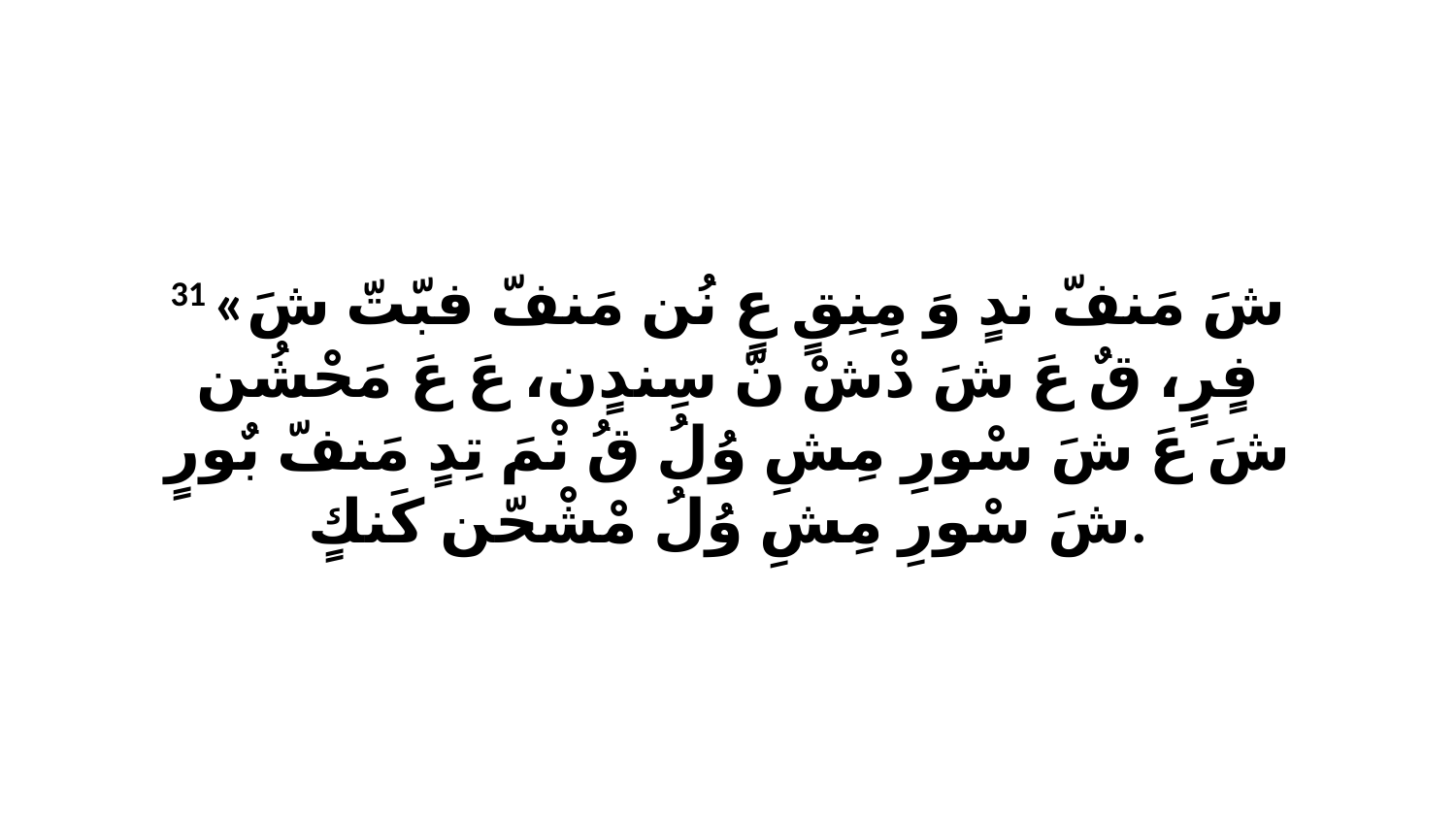

31 «شَ مَنفّ ندٍ وَ مِنِقٍ عٍ نُن مَنفّ فبّتّ شَ فٍرٍ، قٌ عَ شَ دْشْ نّ سِندٍن، عَ عَ مَحْشُن شَ عَ شَ سْورِ مِشِ وُلُ قُ نْمَ تِدٍ مَنفّ بٌورٍ شَ سْورِ مِشِ وُلُ مْشْحّن كَنكٍ.